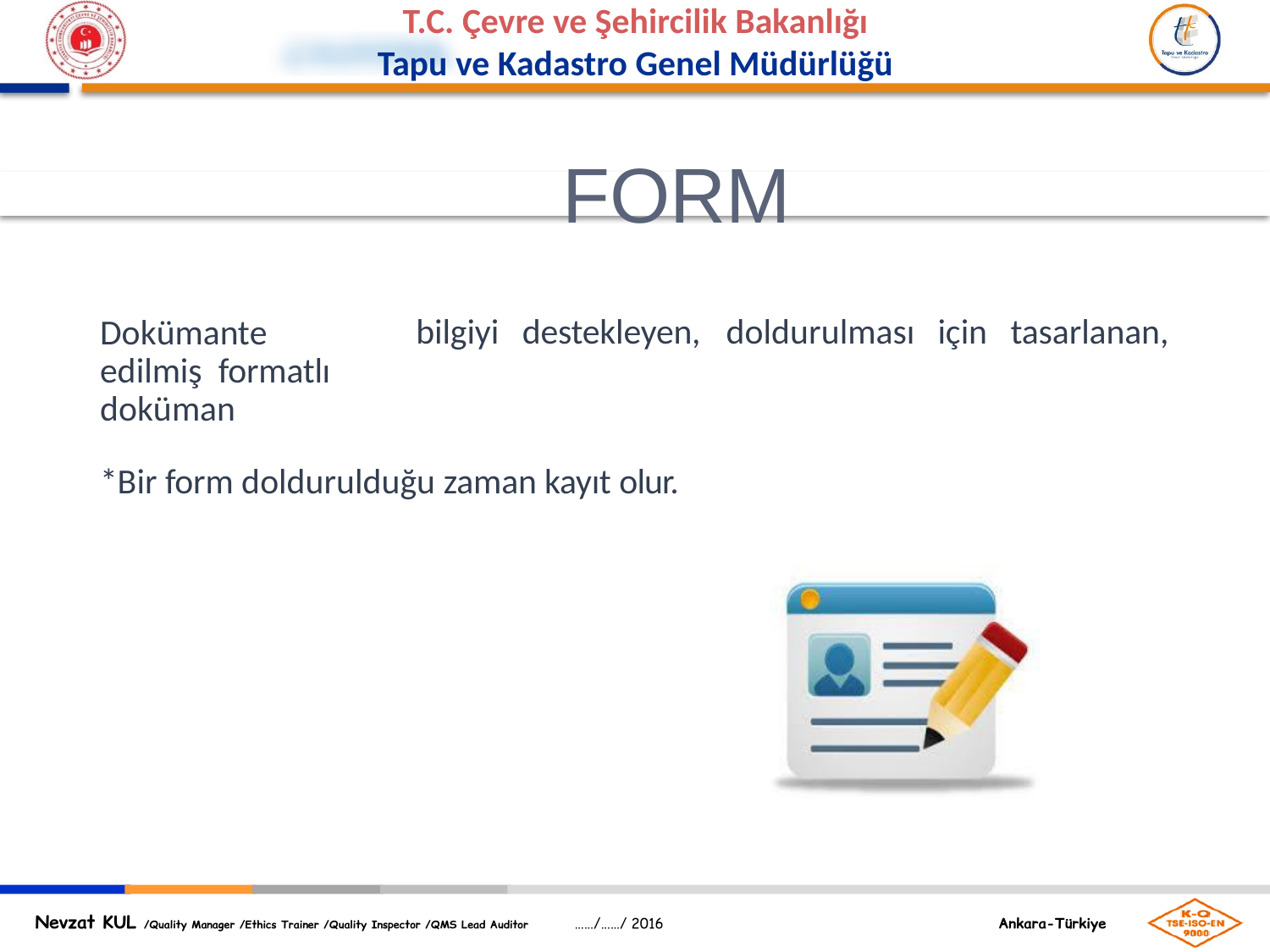

FORM
bilgiyi
destekleyen,
doldurulması
için
tasarlanan,
Dokümante	edilmiş  formatlı doküman
*Bir form doldurulduğu zaman kayıt olur.